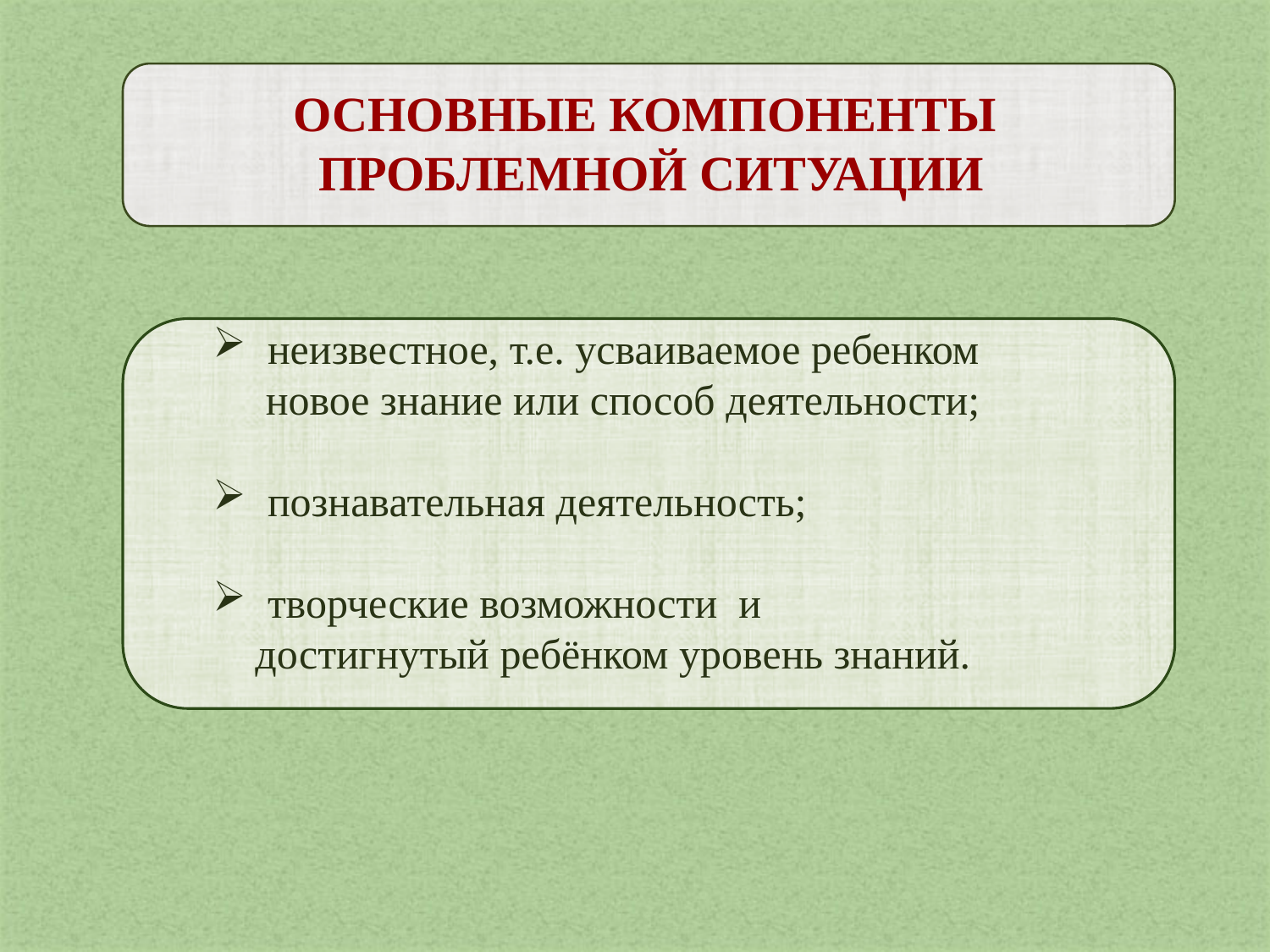

ОСНОВНЫЕ КОМПОНЕНТЫ
 ПРОБЛЕМНОЙ СИТУАЦИИ
  неизвестное, т.е. усваиваемое ребенком
     новое знание или способ деятельности;

  познавательная деятельность;

  творческие возможности  и
    достигнутый ребёнком уровень знаний.